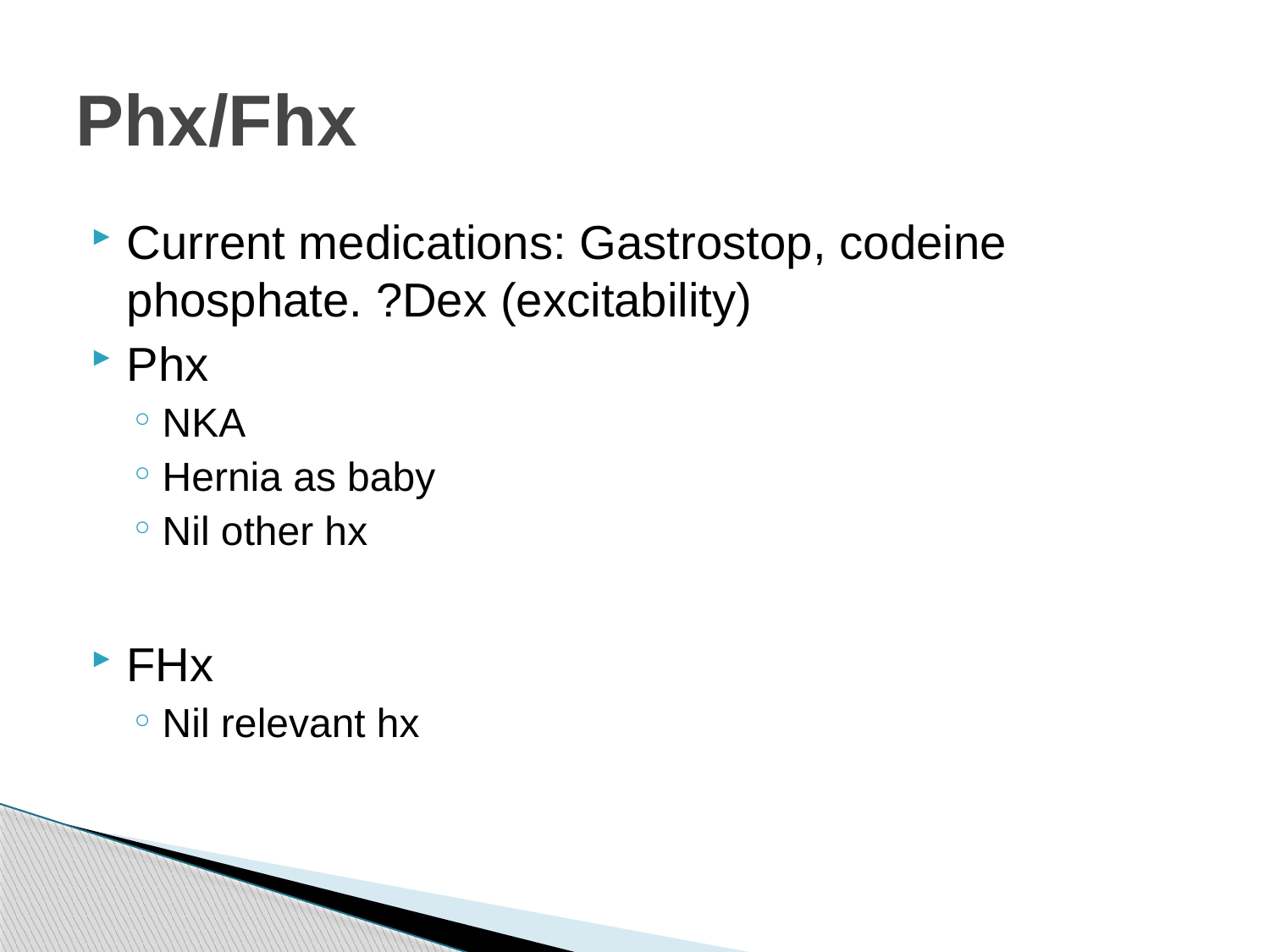

# Phx/Fhx
Current medications: Gastrostop, codeine phosphate. ?Dex (excitability)
Phx
NKA
Hernia as baby
Nil other hx

FHx
Nil relevant hx